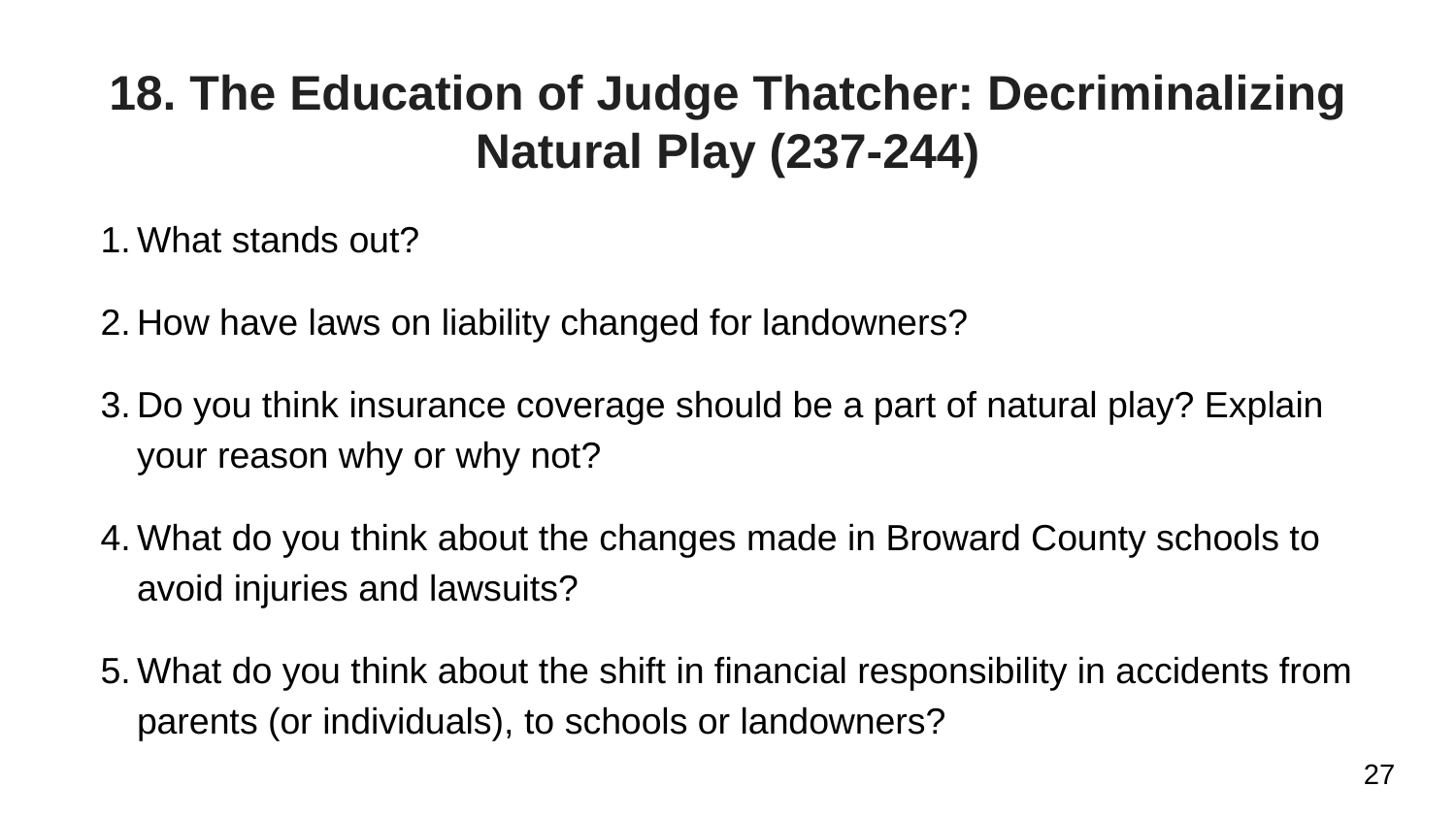

# 18. The Education of Judge Thatcher: Decriminalizing Natural Play (237-244)
What stands out?
How have laws on liability changed for landowners?
Do you think insurance coverage should be a part of natural play? Explain your reason why or why not?
What do you think about the changes made in Broward County schools to avoid injuries and lawsuits?
What do you think about the shift in financial responsibility in accidents from parents (or individuals), to schools or landowners?
27